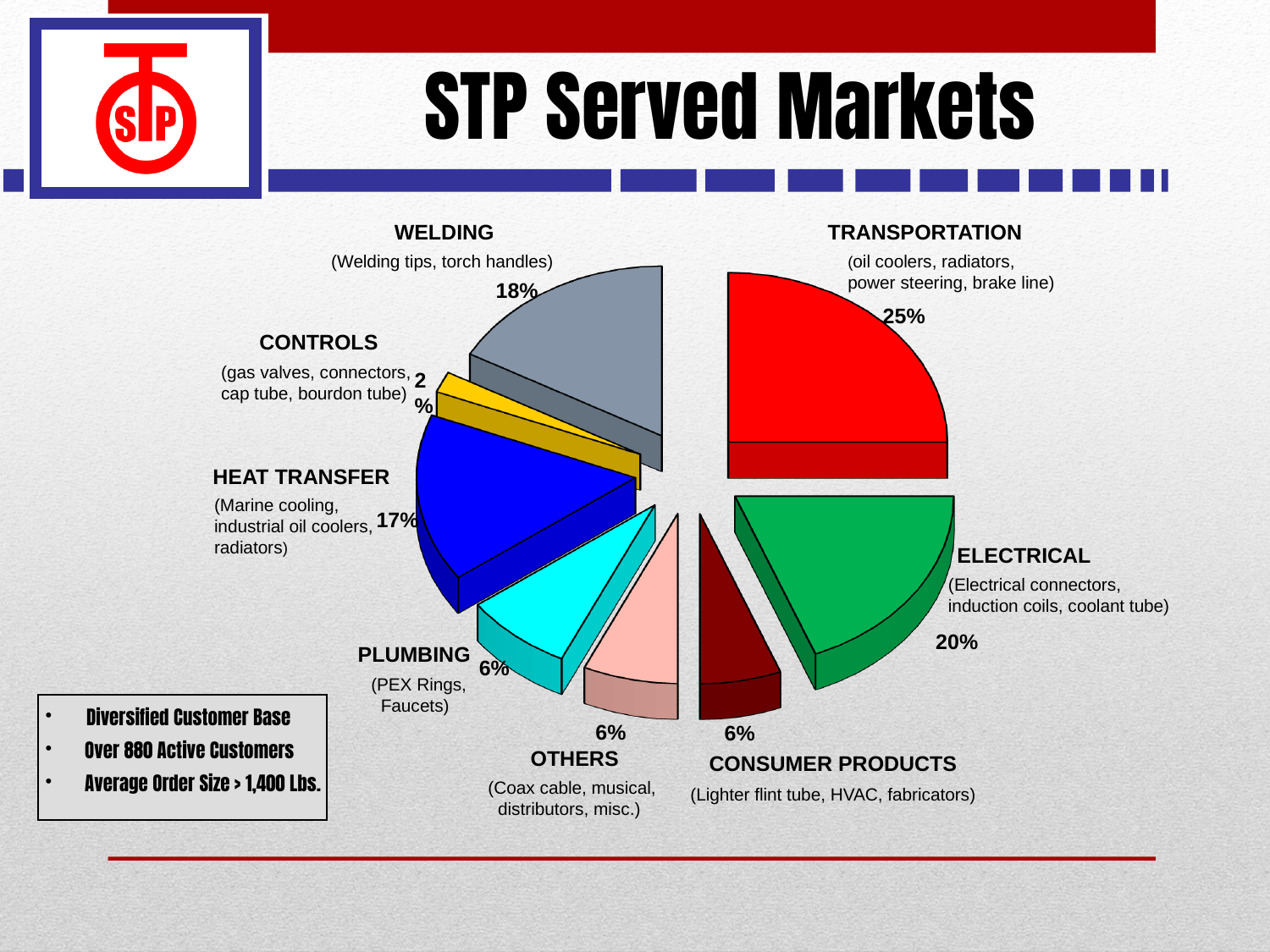

STP Served Markets

[unsupported chart]

WELDING
TRANSPORTATION
(Welding tips, torch handles)
(oil coolers, radiators, power steering, brake line)
18%
25%
CONTROLS
(gas valves, connectors, cap tube, bourdon tube)
2%
HEAT TRANSFER
(Marine cooling, industrial oil coolers, radiators)
17%
ELECTRICAL
(Electrical connectors, induction coils, coolant tube)
20%
PLUMBING
6%
(PEX Rings,
  Faucets)

  Diversified Customer Base
  Over 880 Active Customers
  Average Order Size > 1,400 Lbs.
6%
6%
OTHERS

CONSUMER PRODUCTS
(Coax cable, musical,
  distributors, misc.)
(Lighter flint tube, HVAC, fabricators)